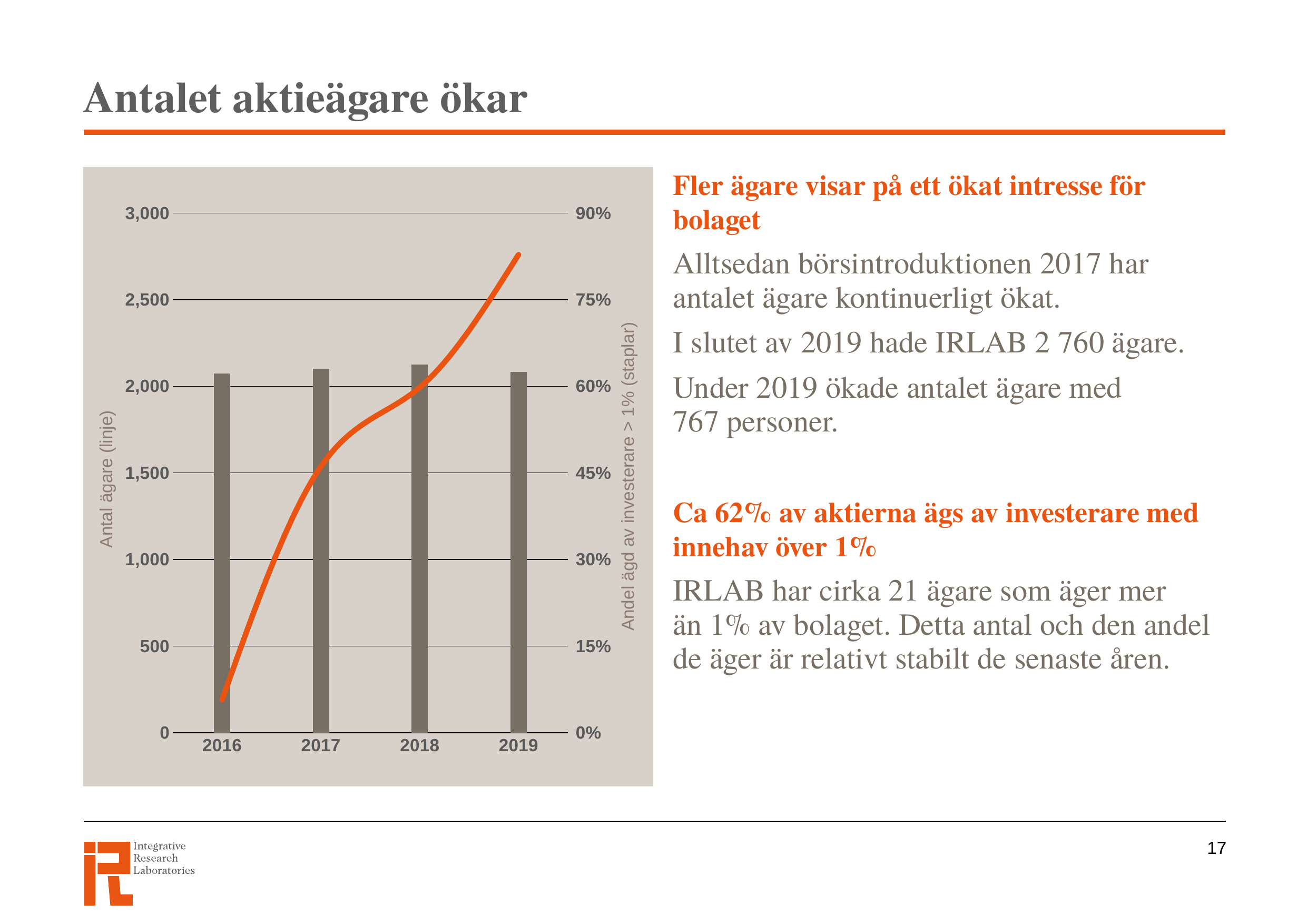

# Antalet aktieägare ökar

Fler ägare visar på ett ökat intresse för bolaget
Alltsedan börsintroduktionen 2017 har antalet ägare kontinuerligt ökat.
I slutet av 2019 hade IRLAB 2 760 ägare.
Under 2019 ökade antalet ägare med
767 personer.

Ca 62% av aktierna ägs av investerare med innehav över 1%
IRLAB har cirka 21 ägare som äger mer
än 1% av bolaget. Detta antal och den andel de äger är relativt stabilt de senaste åren.

### Chart

| Category |  |  |
|---|---|---|
| 2016 | 0.6219 | 190.0 |
| 2017 | 0.63 | 1537.0 |
| 2018 | 0.6376 | 1993.0 |
| 2019 | 0.6247 | 2760.0 |
Andel ägd av investerare > 1% (staplar)
Antal ägare (linje)
17